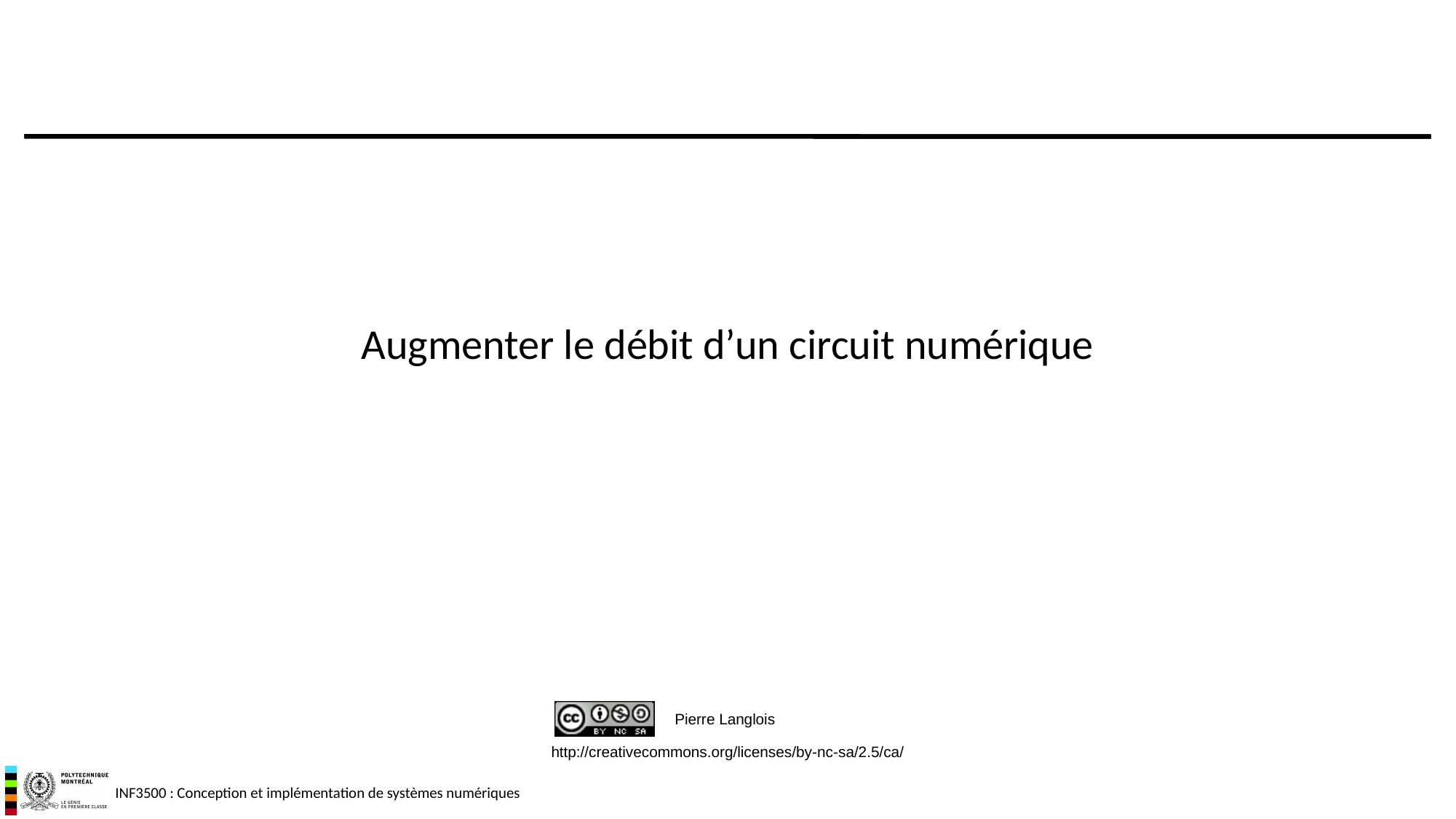

# Augmenter le débit d’un circuit numérique